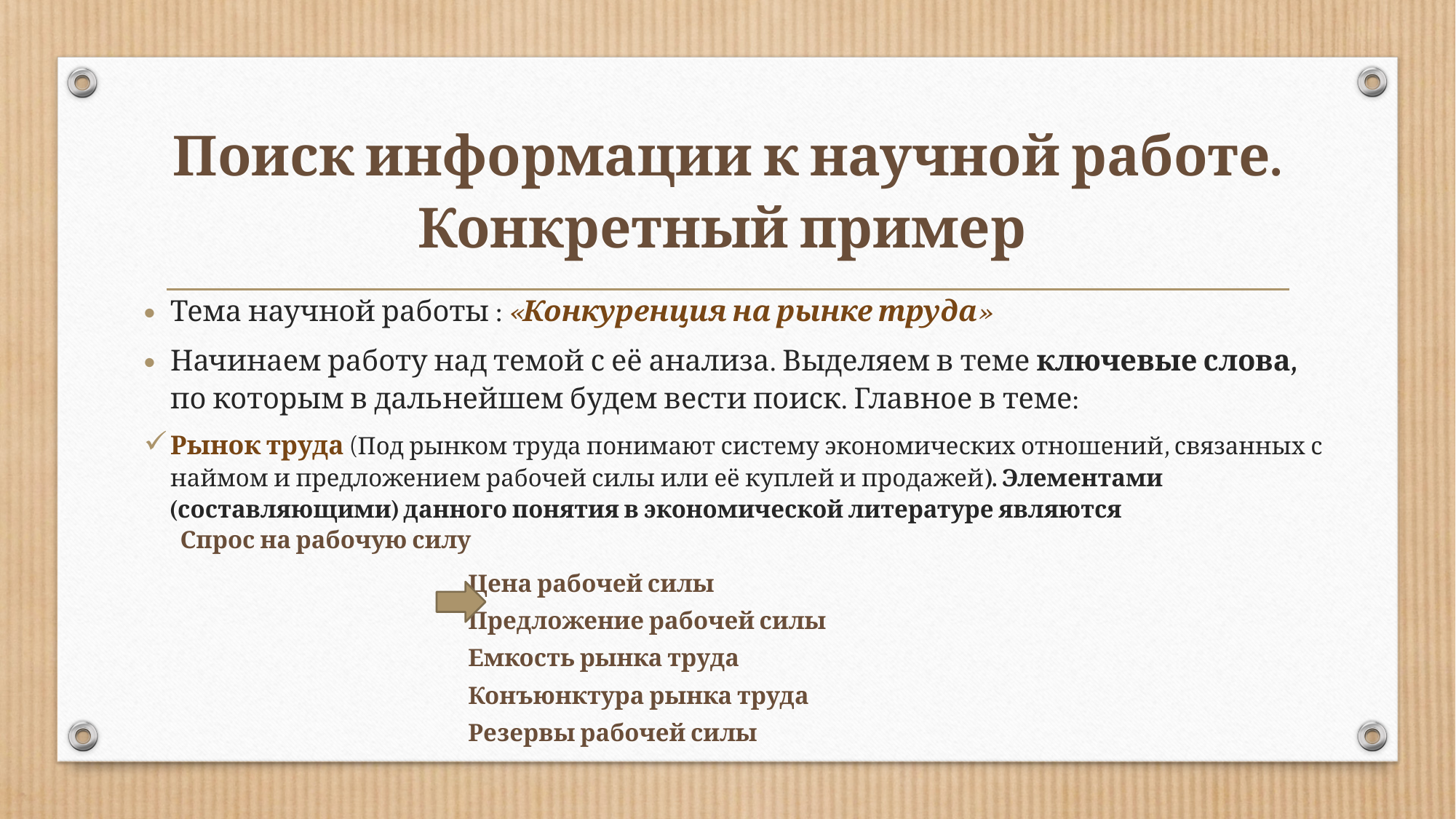

# Поиск информации к научной работе. Конкретный пример
Тема научной работы : «Конкуренция на рынке труда»
Начинаем работу над темой с её анализа. Выделяем в теме ключевые слова, по которым в дальнейшем будем вести поиск. Главное в теме:
Рынок труда (Под рынком труда понимают систему экономических отношений, связанных с наймом и предложением рабочей силы или её куплей и продажей). Элементами (составляющими) данного понятия в экономической литературе являются                                            Спрос на рабочую силу
                                                                  Цена рабочей силы
                                                                  Предложение рабочей силы
                                                                  Емкость рынка труда
                                                                  Конъюнктура рынка труда
                                                                  Резервы рабочей силы